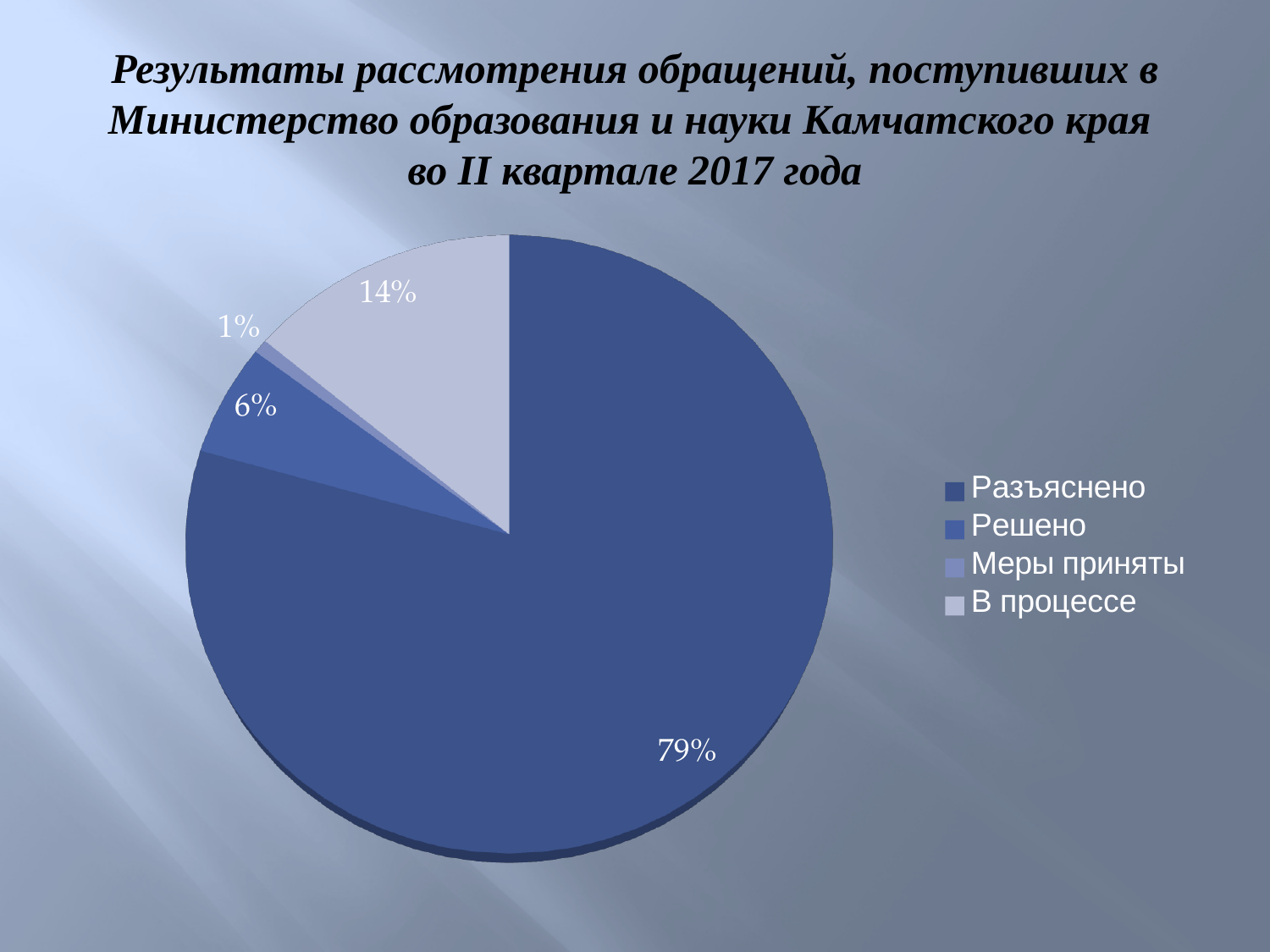

# Результаты рассмотрения обращений, поступивших в Министерство образования и науки Камчатского края во II квартале 2017 года

[unsupported chart]